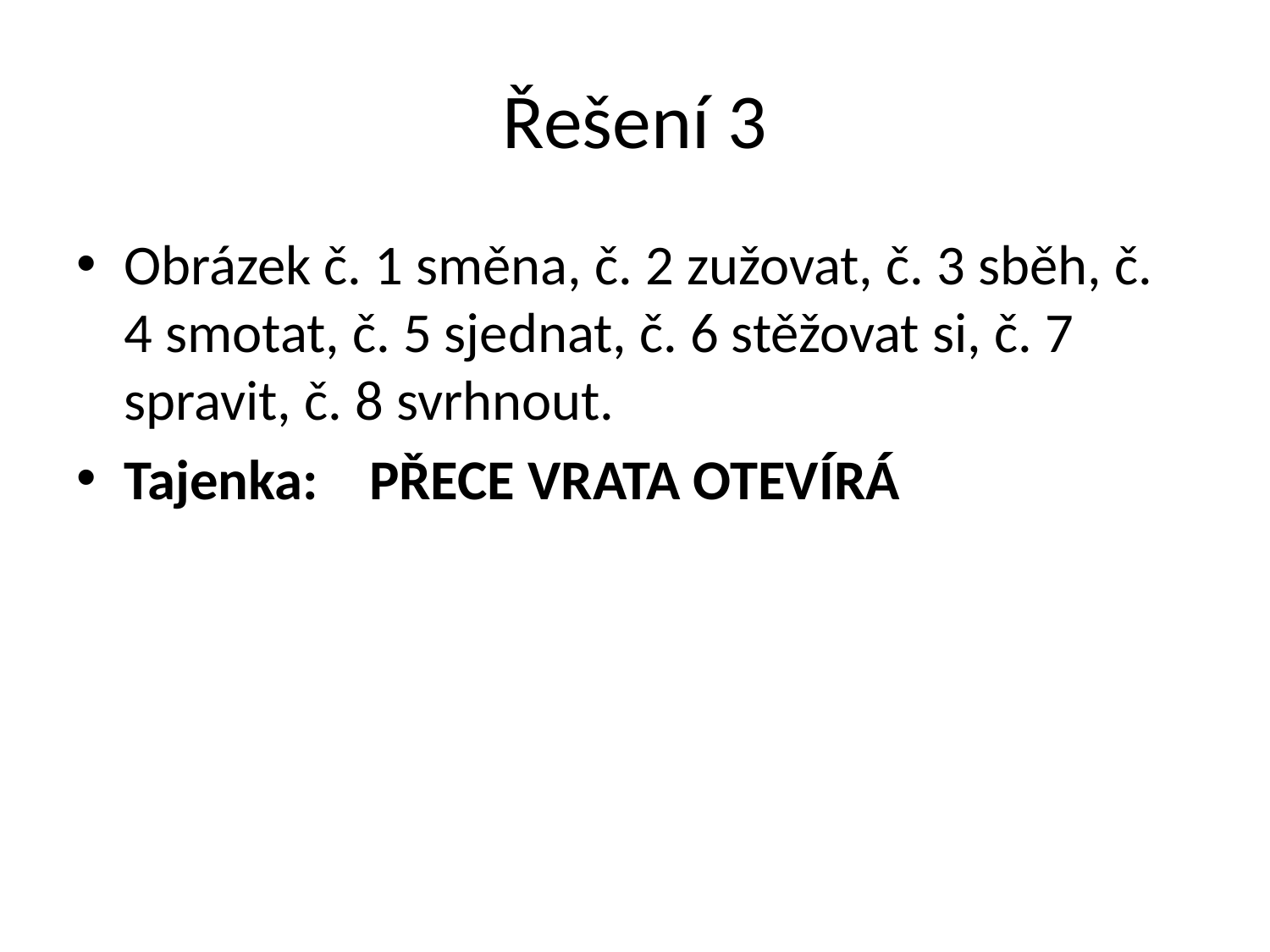

# Řešení 3
Obrázek č. 1 směna, č. 2 zužovat, č. 3 sběh, č. 4 smotat, č. 5 sjednat, č. 6 stěžovat si, č. 7 spravit, č. 8 svrhnout.
Tajenka:    PŘECE VRATA OTEVÍRÁ